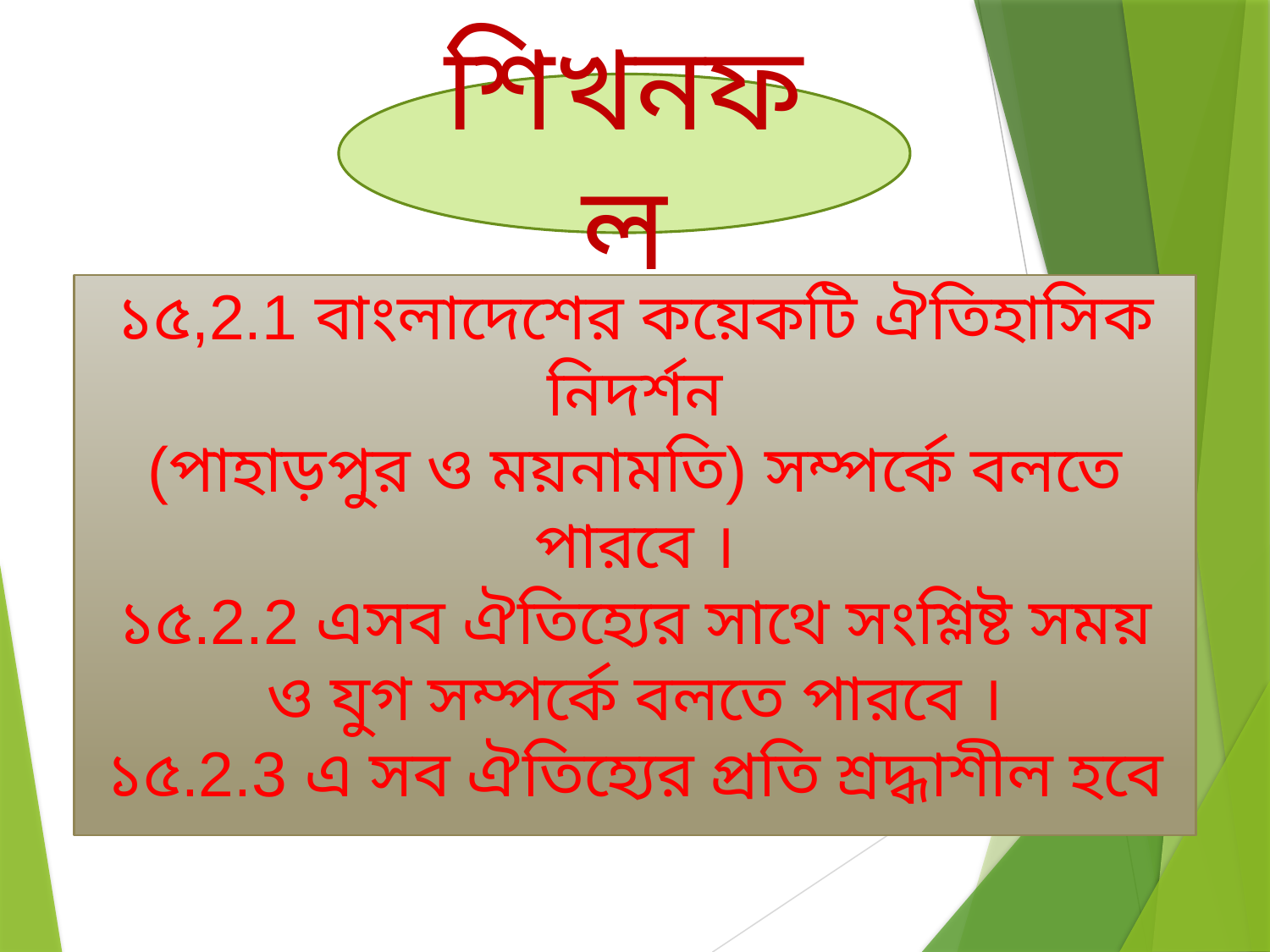

শিখনফল

১৫,2.1 বাংলাদেশের কয়েকটি ঐতিহাসিক নিদর্শন
(পাহাড়পুর ও ময়নামতি) সম্পর্কে বলতে পারবে ।
১৫.2.2 এসব ঐতিহ্যের সাথে সংশ্লিষ্ট সময় ও যুগ সম্পর্কে বলতে পারবে ।
১৫.2.3 এ সব ঐতিহ্যের প্রতি শ্রদ্ধাশীল হবে

১